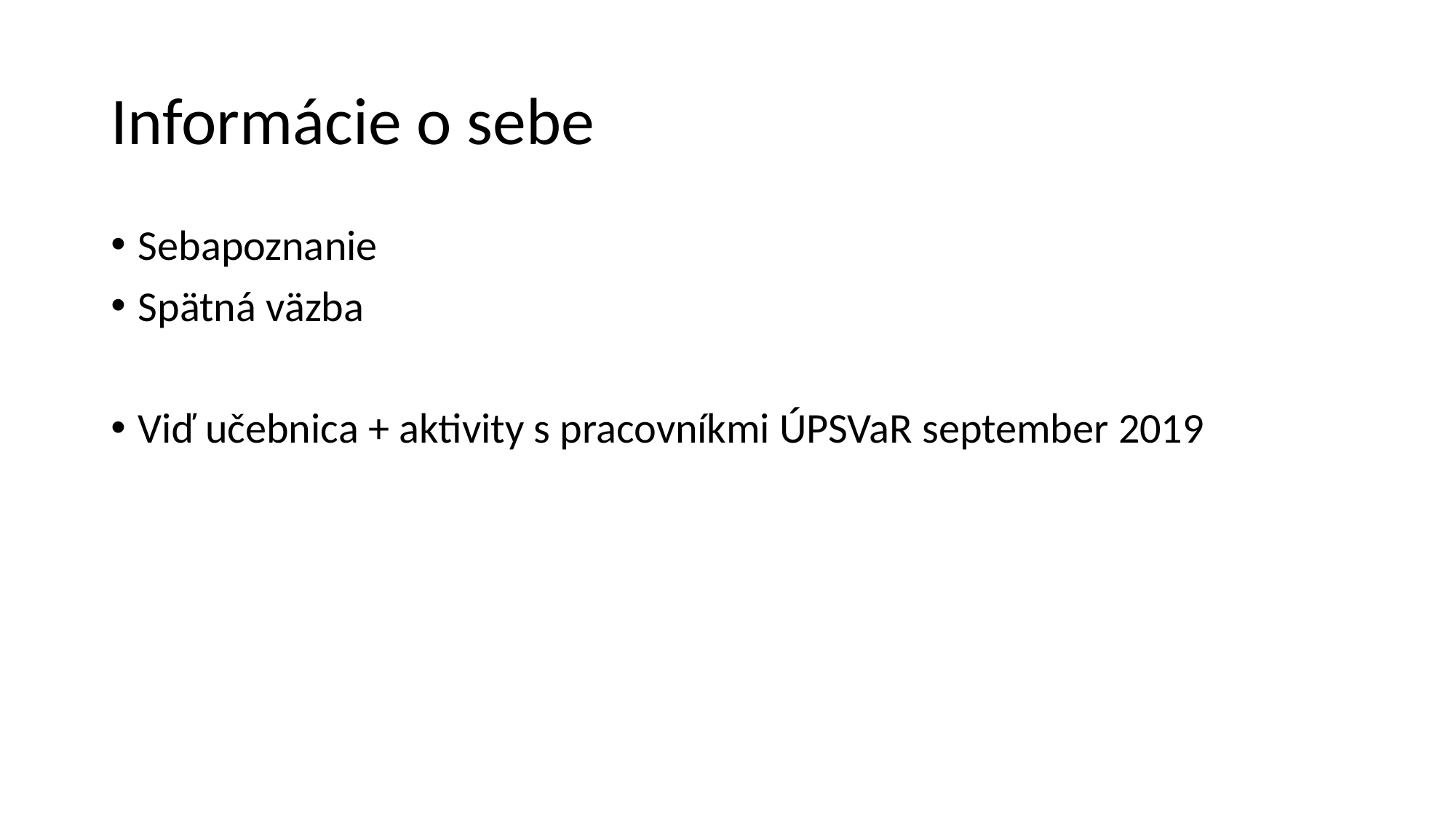

# Informácie o sebe
Sebapoznanie
Spätná väzba

Viď učebnica + aktivity s pracovníkmi ÚPSVaR september 2019